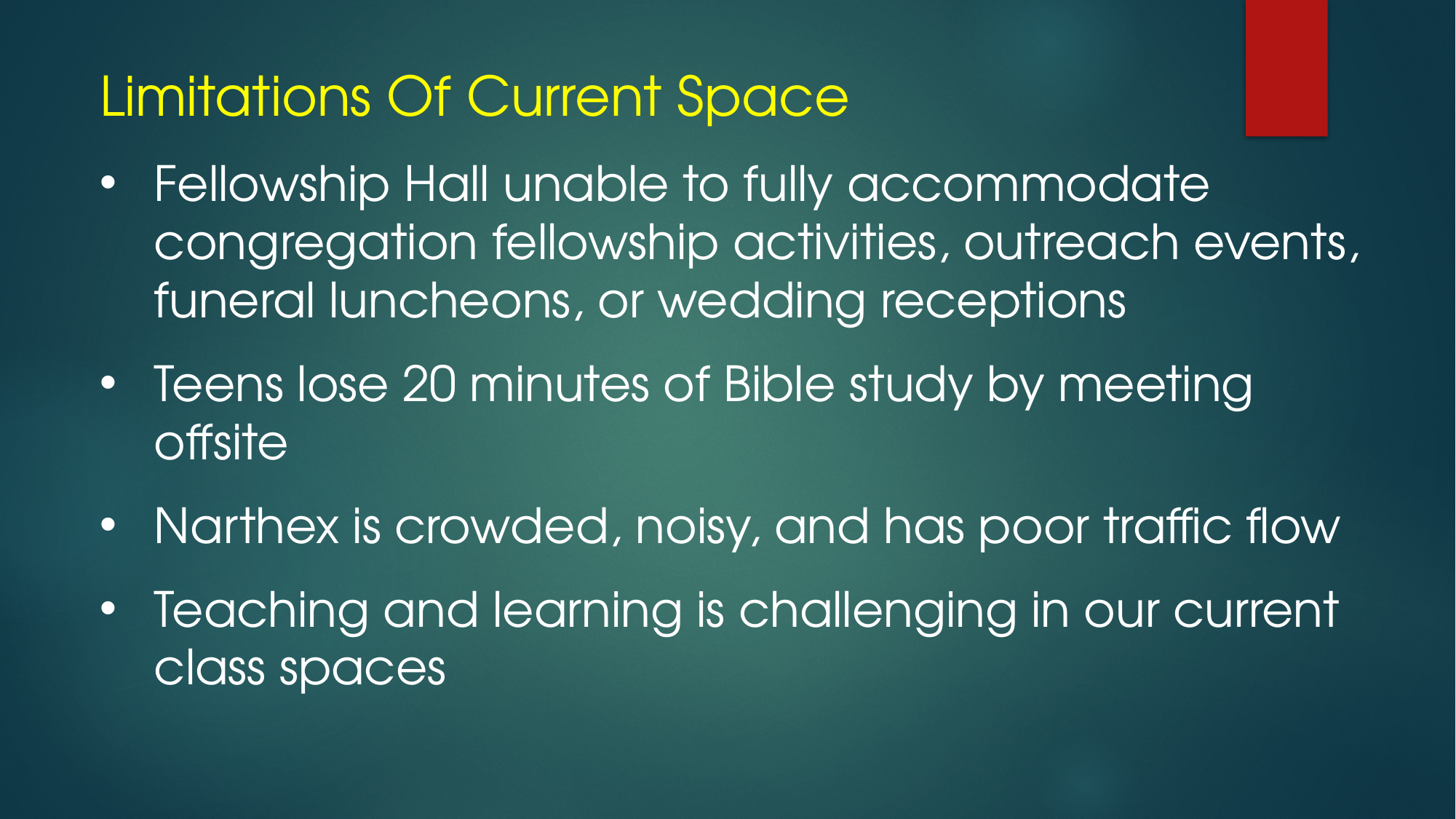

Limitations Of Current Space

Fellowship Hall unable to fully accommodate congregation fellowship activities, outreach events, funeral luncheons, or wedding receptions

Teens lose 20 minutes of Bible study by meeting offsite

Narthex is crowded, noisy, and has poor traffic flow

Teaching and learning is challenging in our current class spaces